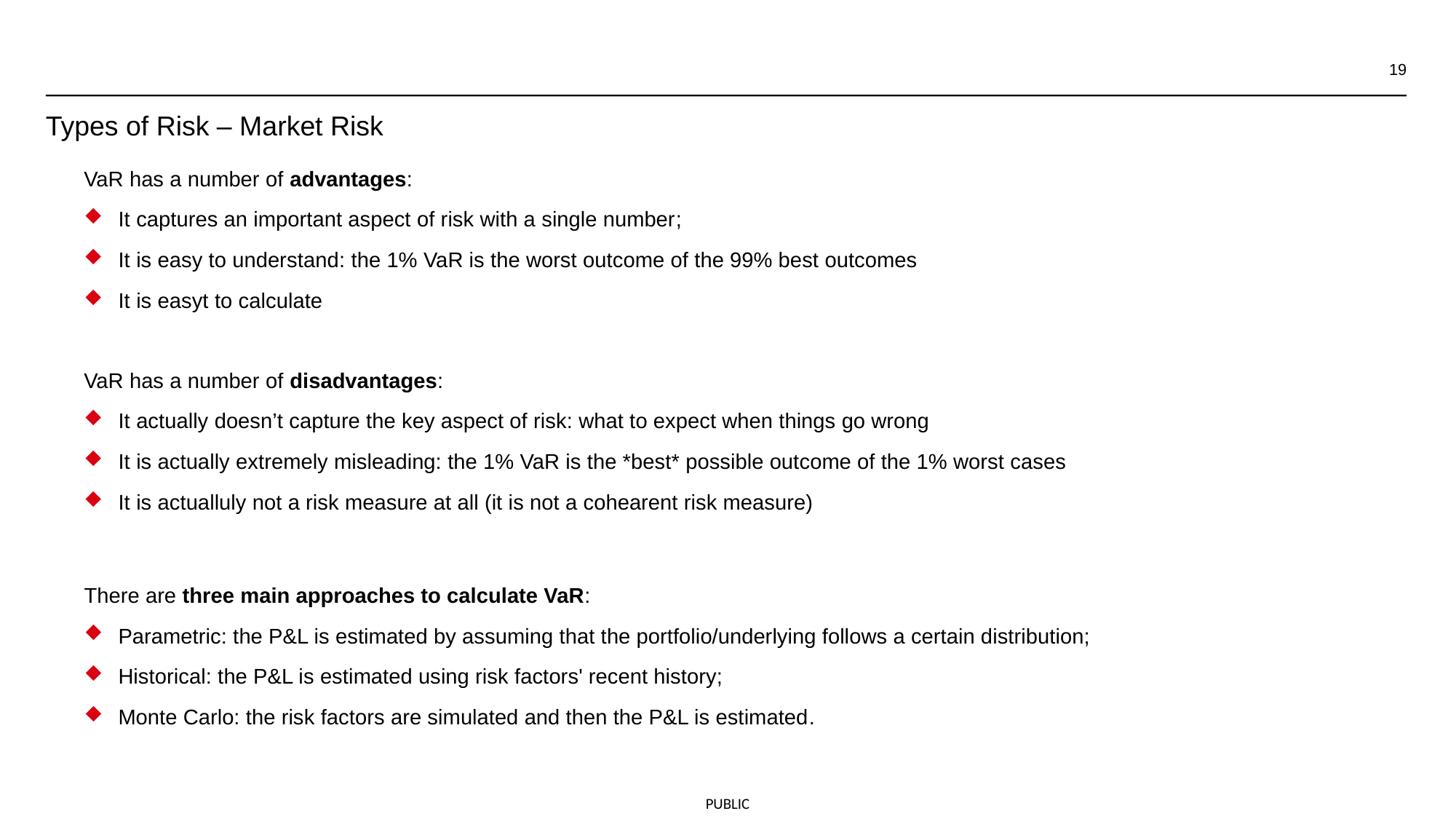

19
# Types of Risk – Market Risk
VaR has a number of advantages:
It captures an important aspect of risk with a single number;
It is easy to understand: the 1% VaR is the worst outcome of the 99% best outcomes
It is easyt to calculate
VaR has a number of disadvantages:
It actually doesn’t capture the key aspect of risk: what to expect when things go wrong
It is actually extremely misleading: the 1% VaR is the *best* possible outcome of the 1% worst cases
It is actualluly not a risk measure at all (it is not a cohearent risk measure)
There are three main approaches to calculate VaR:
Parametric: the P&L is estimated by assuming that the portfolio/underlying follows a certain distribution;
Historical: the P&L is estimated using risk factors' recent history;
Monte Carlo: the risk factors are simulated and then the P&L is estimated.